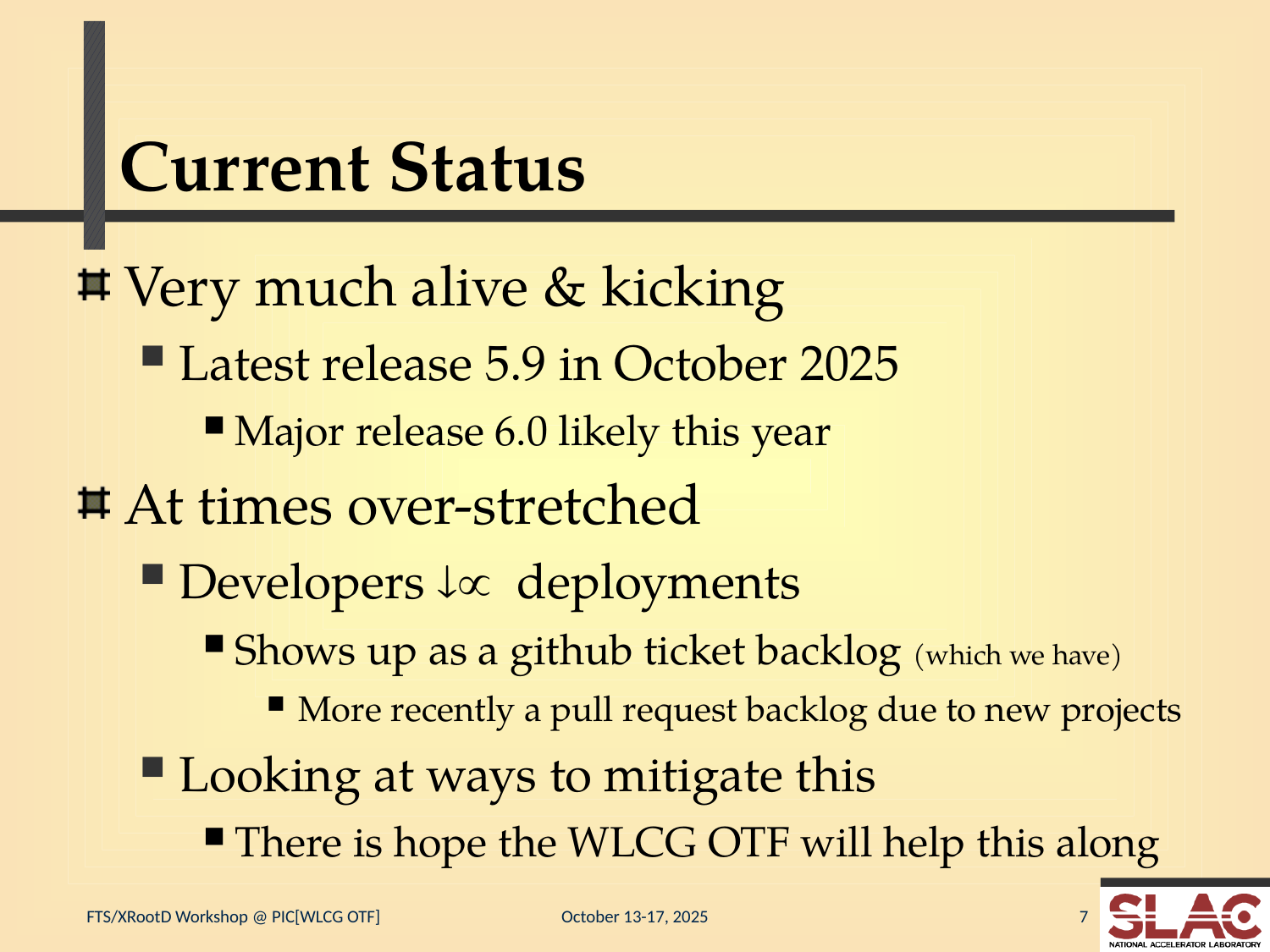

# Current Status
Very much alive & kicking
Latest release 5.9 in October 2025
Major release 6.0 likely this year
At times over-stretched
Developers ↓∝ deployments
Shows up as a github ticket backlog (which we have)
More recently a pull request backlog due to new projects
Looking at ways to mitigate this
There is hope the WLCG OTF will help this along